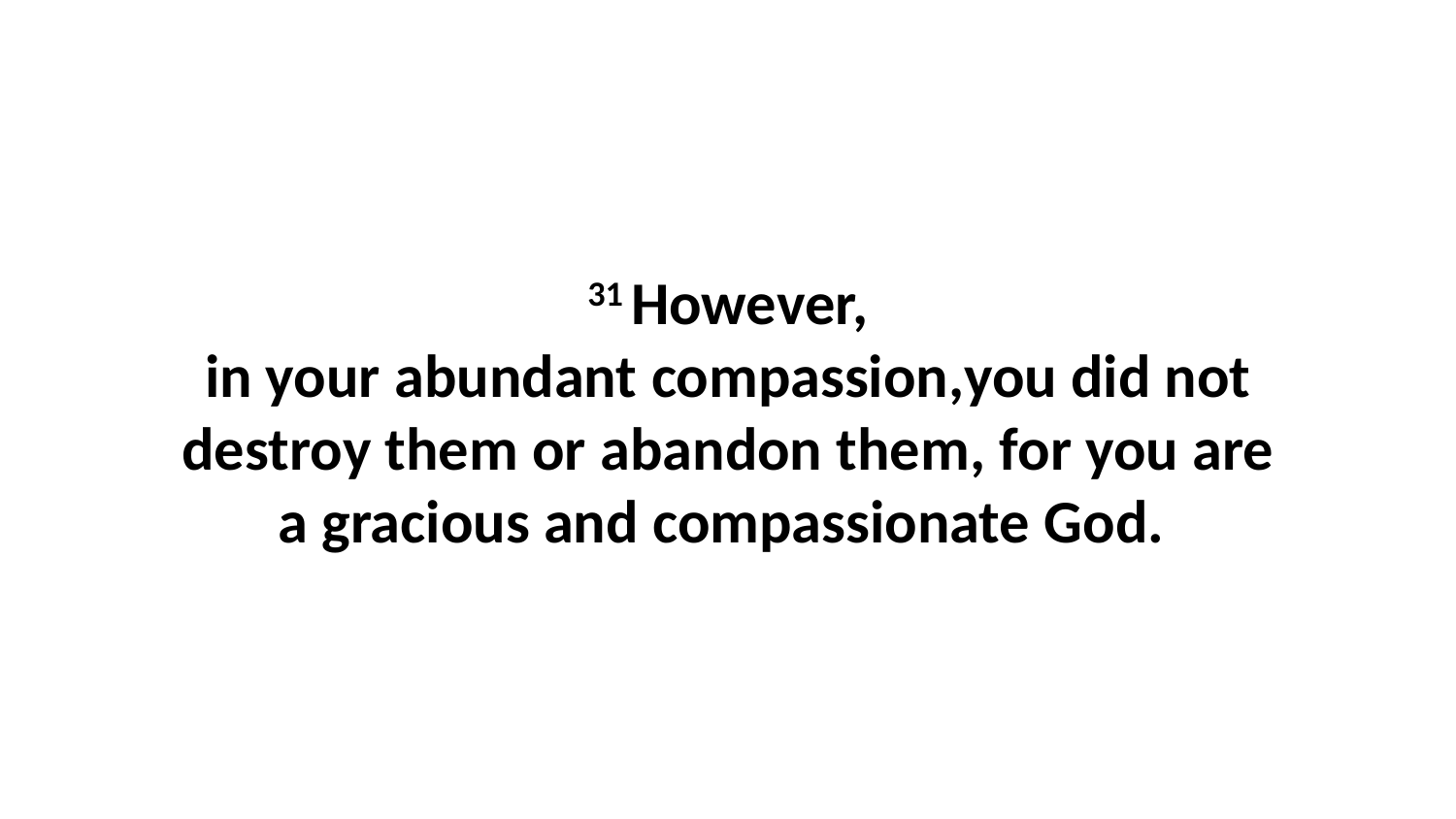

31 However, in your abundant compassion,you did not destroy them or abandon them, for you are a gracious and compassionate God.